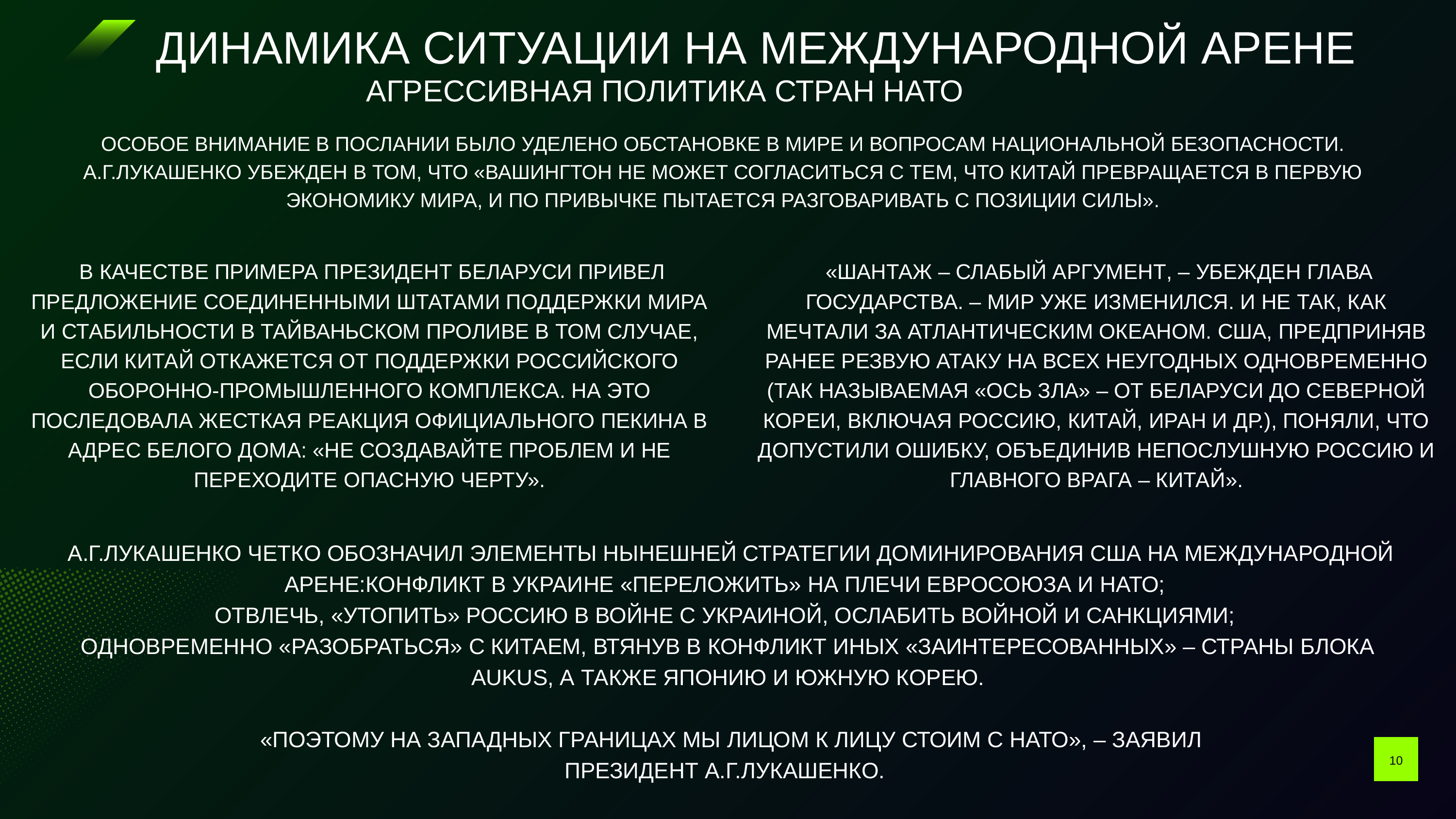

ДИНАМИКА СИТУАЦИИ НА МЕЖДУНАРОДНОЙ АРЕНЕ

АГРЕССИВНАЯ ПОЛИТИКА СТРАН НАТО
 ОСОБОЕ ВНИМАНИЕ В ПОСЛАНИИ БЫЛО УДЕЛЕНО ОБСТАНОВКЕ В МИРЕ И ВОПРОСАМ НАЦИОНАЛЬНОЙ БЕЗОПАСНОСТИ.
А.Г.ЛУКАШЕНКО УБЕЖДЕН В ТОМ, ЧТО «ВАШИНГТОН НЕ МОЖЕТ СОГЛАСИТЬСЯ С ТЕМ, ЧТО КИТАЙ ПРЕВРАЩАЕТСЯ В ПЕРВУЮ ЭКОНОМИКУ МИРА, И ПО ПРИВЫЧКЕ ПЫТАЕТСЯ РАЗГОВАРИВАТЬ С ПОЗИЦИИ СИЛЫ».
 В КАЧЕСТВЕ ПРИМЕРА ПРЕЗИДЕНТ БЕЛАРУСИ ПРИВЕЛ ПРЕДЛОЖЕНИЕ СОЕДИНЕННЫМИ ШТАТАМИ ПОДДЕРЖКИ МИРА И СТАБИЛЬНОСТИ В ТАЙВАНЬСКОМ ПРОЛИВЕ В ТОМ СЛУЧАЕ, ЕСЛИ КИТАЙ ОТКАЖЕТСЯ ОТ ПОДДЕРЖКИ РОССИЙСКОГО ОБОРОННО‑ПРОМЫШЛЕННОГО КОМПЛЕКСА. НА ЭТО ПОСЛЕДОВАЛА ЖЕСТКАЯ РЕАКЦИЯ ОФИЦИАЛЬНОГО ПЕКИНА В АДРЕС БЕЛОГО ДОМА: «НЕ СОЗДАВАЙТЕ ПРОБЛЕМ И НЕ ПЕРЕХОДИТЕ ОПАСНУЮ ЧЕРТУ».
 «ШАНТАЖ – СЛАБЫЙ АРГУМЕНТ, – УБЕЖДЕН ГЛАВА ГОСУДАРСТВА. – МИР УЖЕ ИЗМЕНИЛСЯ. И НЕ ТАК, КАК МЕЧТАЛИ ЗА АТЛАНТИЧЕСКИМ ОКЕАНОМ. США, ПРЕДПРИНЯВ РАНЕЕ РЕЗВУЮ АТАКУ НА ВСЕХ НЕУГОДНЫХ ОДНОВРЕМЕННО (ТАК НАЗЫВАЕМАЯ «ОСЬ ЗЛА» – ОТ БЕЛАРУСИ ДО СЕВЕРНОЙ КОРЕИ, ВКЛЮЧАЯ РОССИЮ, КИТАЙ, ИРАН И ДР.), ПОНЯЛИ, ЧТО ДОПУСТИЛИ ОШИБКУ, ОБЪЕДИНИВ НЕПОСЛУШНУЮ РОССИЮ И ГЛАВНОГО ВРАГА – КИТАЙ».
 А.Г.ЛУКАШЕНКО ЧЕТКО ОБОЗНАЧИЛ ЭЛЕМЕНТЫ НЫНЕШНЕЙ СТРАТЕГИИ ДОМИНИРОВАНИЯ США НА МЕЖДУНАРОДНОЙ АРЕНЕ:КОНФЛИКТ В УКРАИНЕ «ПЕРЕЛОЖИТЬ» НА ПЛЕЧИ ЕВРОСОЮЗА И НАТО;
ОТВЛЕЧЬ, «УТОПИТЬ» РОССИЮ В ВОЙНЕ С УКРАИНОЙ, ОСЛАБИТЬ ВОЙНОЙ И САНКЦИЯМИ;
ОДНОВРЕМЕННО «РАЗОБРАТЬСЯ» С КИТАЕМ, ВТЯНУВ В КОНФЛИКТ ИНЫХ «ЗАИНТЕРЕСОВАННЫХ» – СТРАНЫ БЛОКА АUKUS, А ТАКЖЕ ЯПОНИЮ И ЮЖНУЮ КОРЕЮ.

 «ПОЭТОМУ НА ЗАПАДНЫХ ГРАНИЦАХ МЫ ЛИЦОМ К ЛИЦУ СТОИМ С НАТО», – ЗАЯВИЛ ПРЕЗИДЕНТ А.Г.ЛУКАШЕНКО.

10